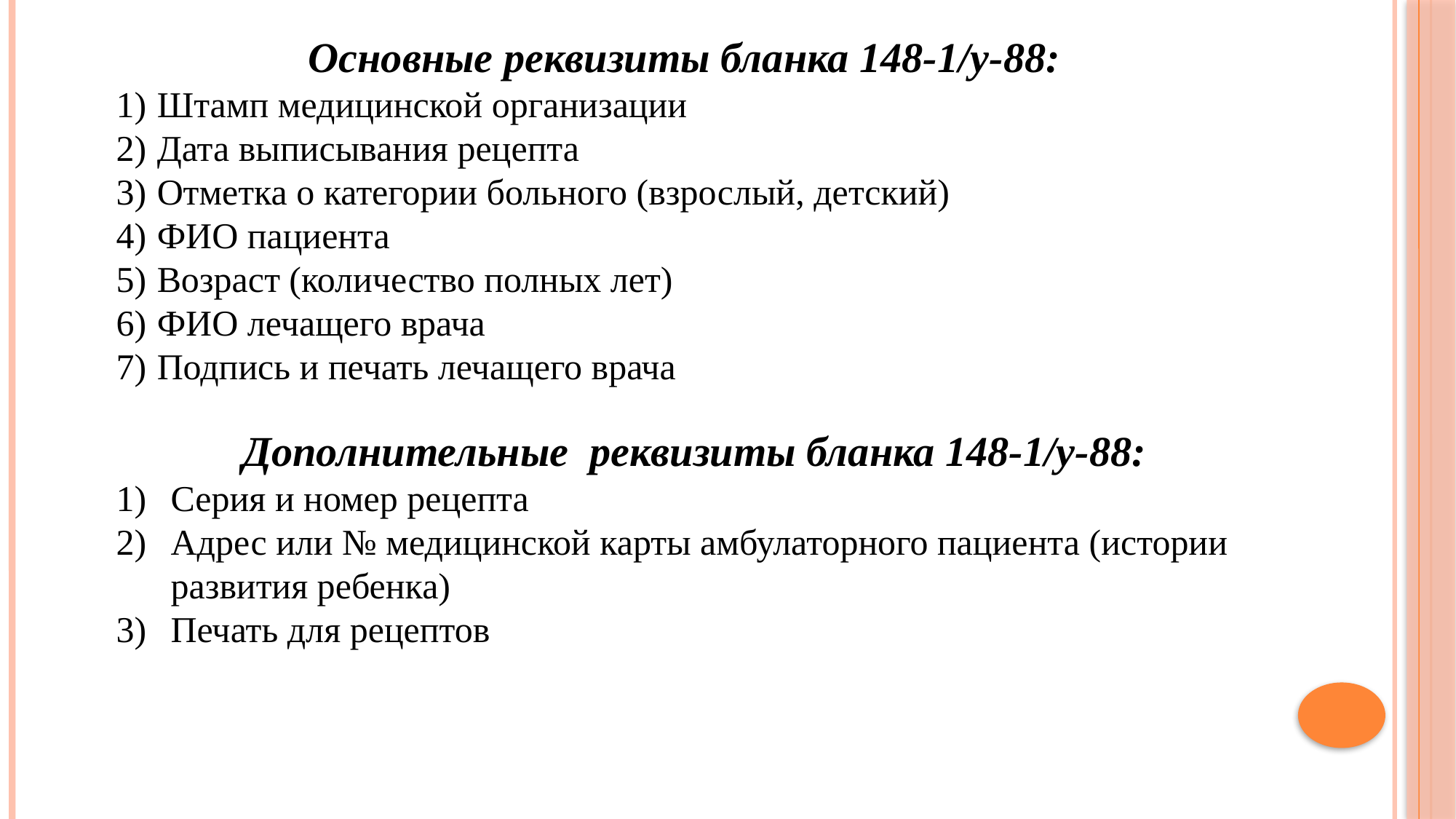

Основные реквизиты бланка 148-1/у-88:
Штамп медицинской организации
Дата выписывания рецепта
Отметка о категории больного (взрослый, детский)
ФИО пациента
Возраст (количество полных лет)
ФИО лечащего врача
Подпись и печать лечащего врача
Дополнительные  реквизиты бланка 148-1/у-88:
Серия и номер рецепта
Адрес или № медицинской карты амбулаторного пациента (истории развития ребенка)
Печать для рецептов